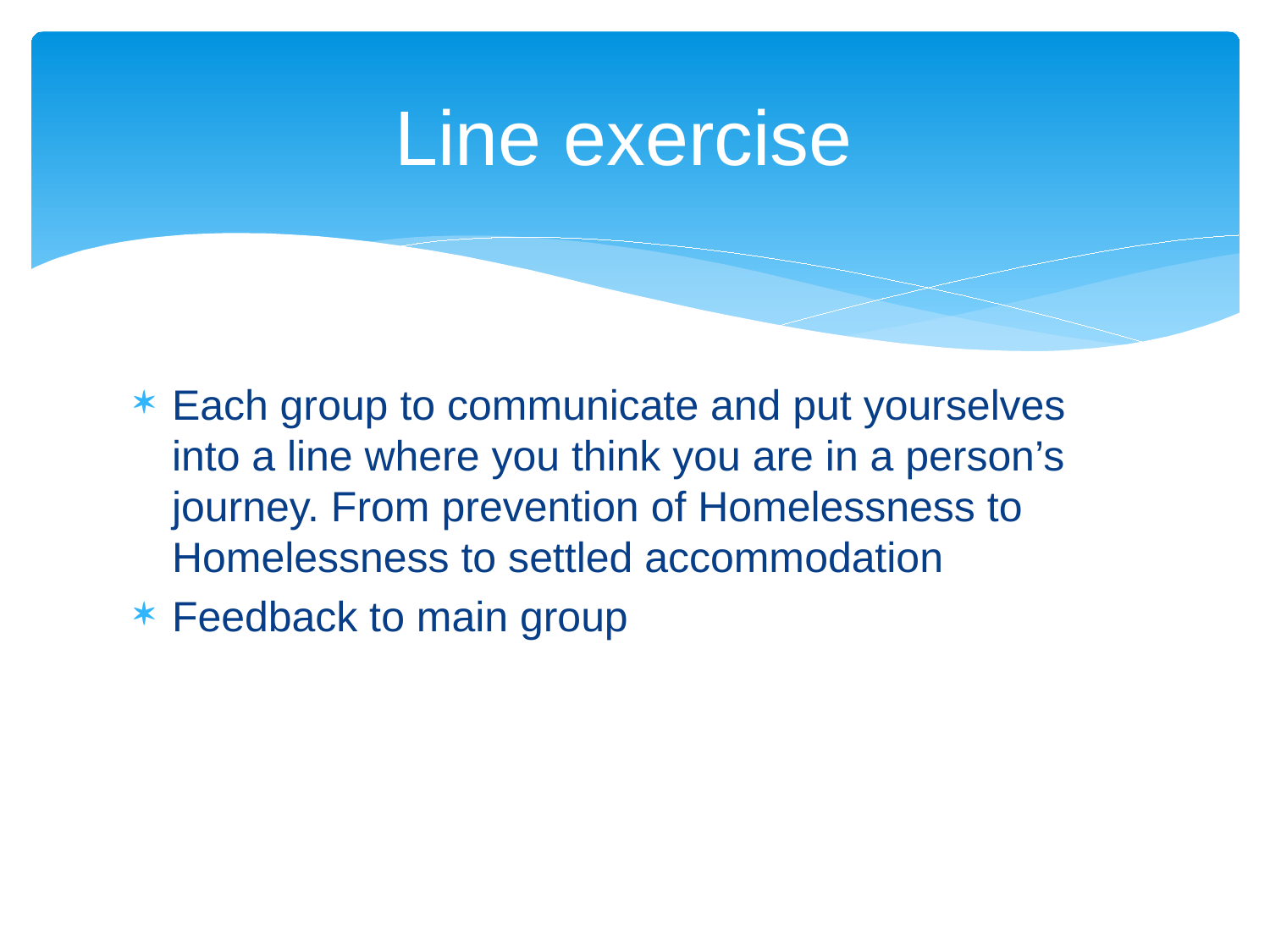

# Line exercise
Each group to communicate and put yourselves into a line where you think you are in a person’s journey. From prevention of Homelessness to Homelessness to settled accommodation
Feedback to main group